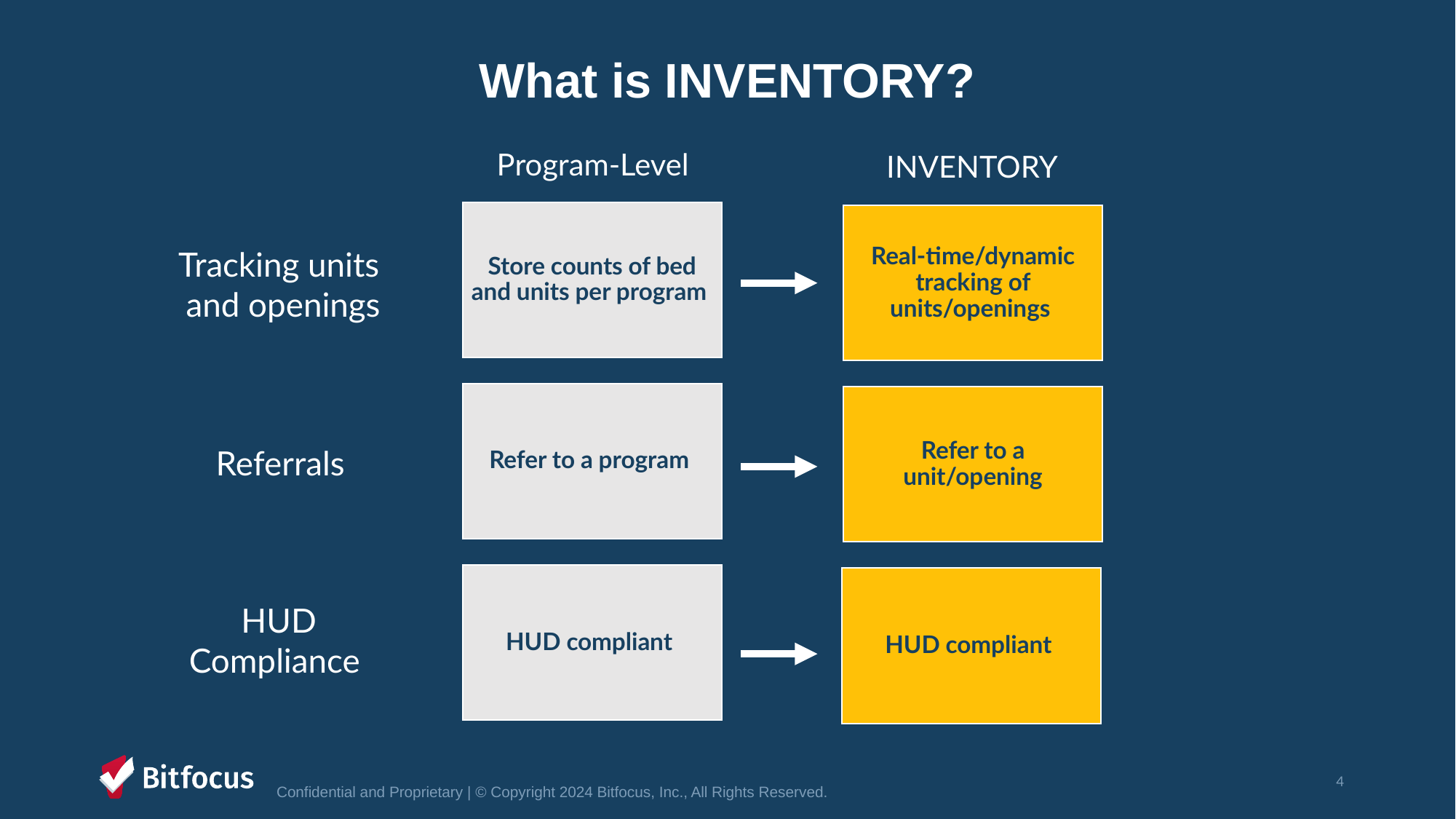

# What is INVENTORY?
Program-Level
INVENTORY
Store counts of bed and units per program
Refer to a program
HUD compliant
Real-time/dynamic tracking of units/openings
Refer to a unit/opening
HUD compliant
Tracking units
and openings
Referrals
HUD
Compliance
4
Confidential and Proprietary | © Copyright 2024 Bitfocus, Inc., All Rights Reserved.